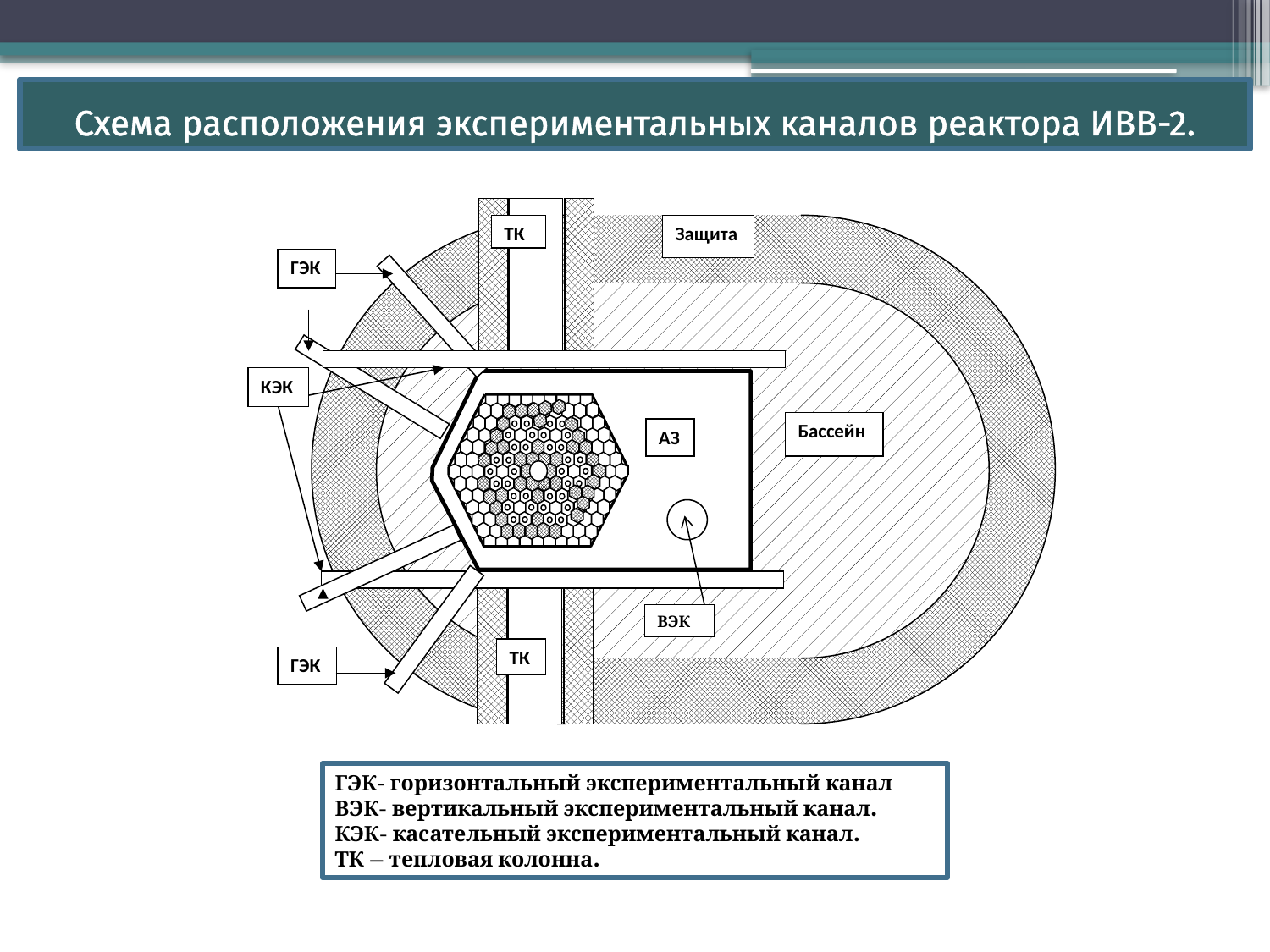

# Схема расположения экспериментальных каналов реактора ИВВ-2.

ТК
Защита
ГЭК
КЭК
Бассейн
АЗ
ТК
ГЭК
ВЭК
ГЭК- горизонтальный экспериментальный канал
ВЭК- вертикальный экспериментальный канал.
КЭК- касательный экспериментальный канал.
ТК – тепловая колонна.